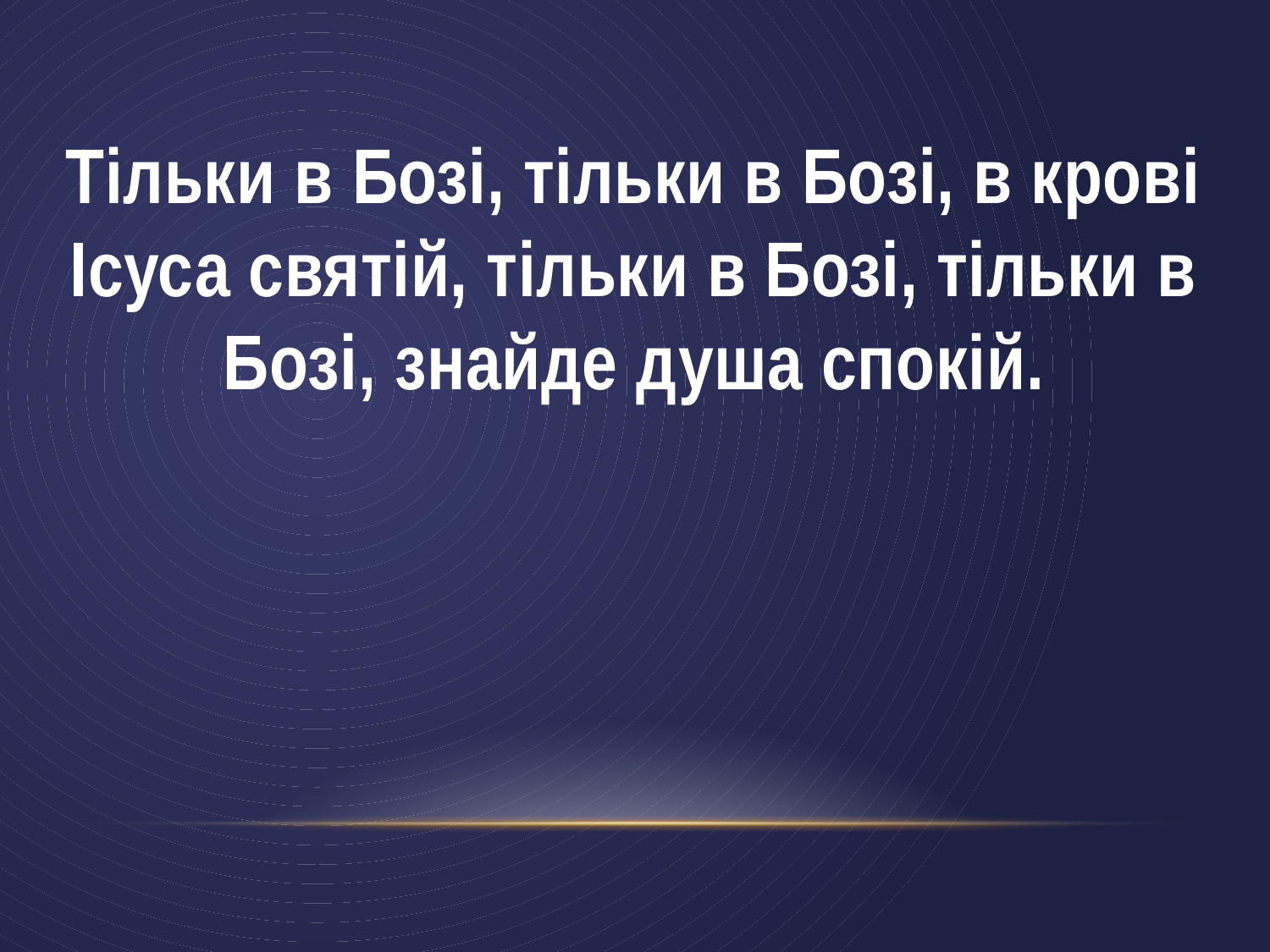

Тільки в Бозі, тільки в Бозі, в крові Ісуса святій, тільки в Бозі, тільки в Бозі, знайде душа спокій.